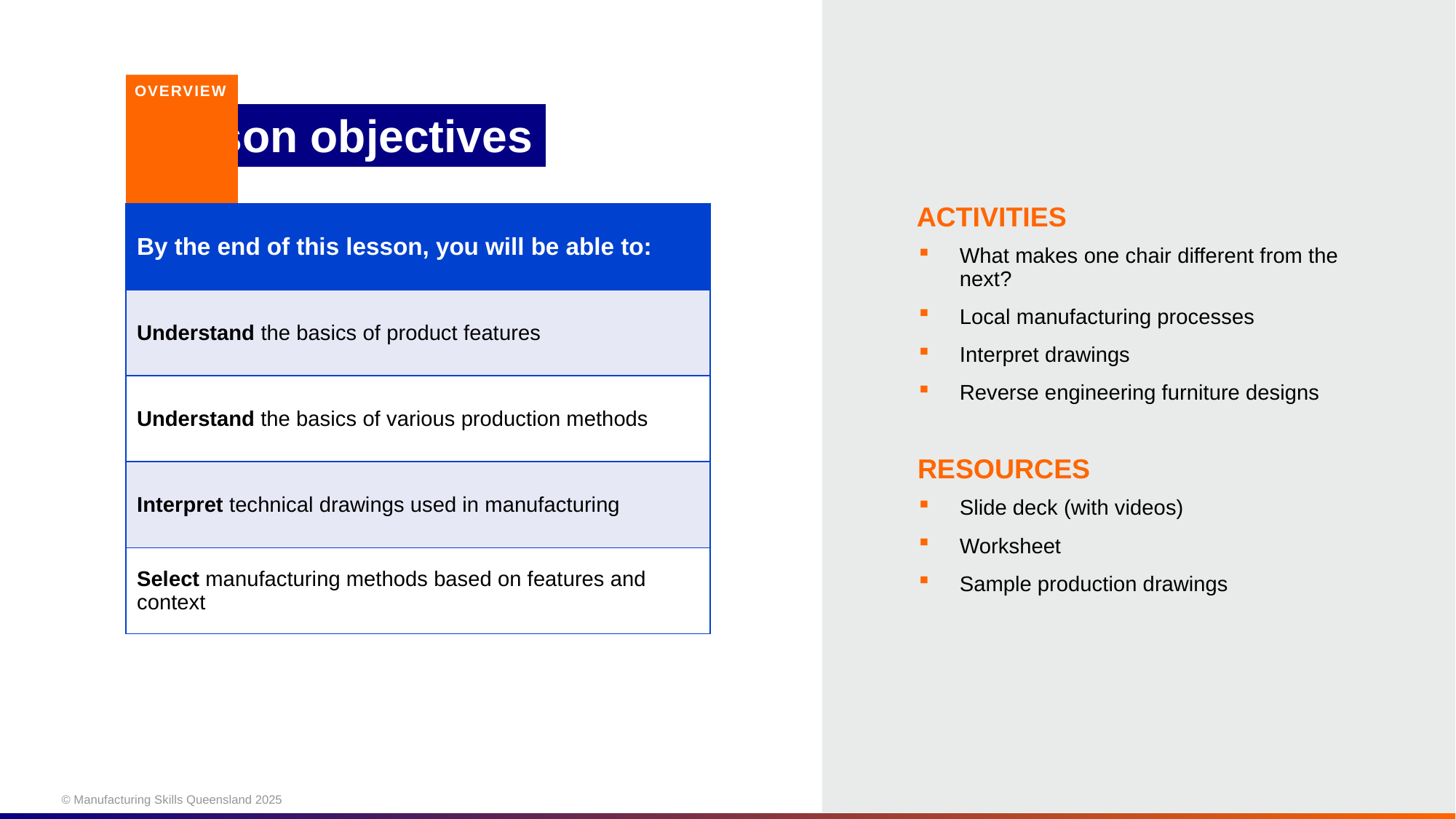

OVERVIEW
# Lesson objectives
ACTIVITIES
| By the end of this lesson, you will be able to: |
| --- |
| Understand the basics of product features |
| Understand the basics of various production methods |
| Interpret technical drawings used in manufacturing |
| Select manufacturing methods based on features and context |
What makes one chair different from the next?
Local manufacturing processes
Interpret drawings
Reverse engineering furniture designs
RESOURCES
Slide deck (with videos)
Worksheet
Sample production drawings